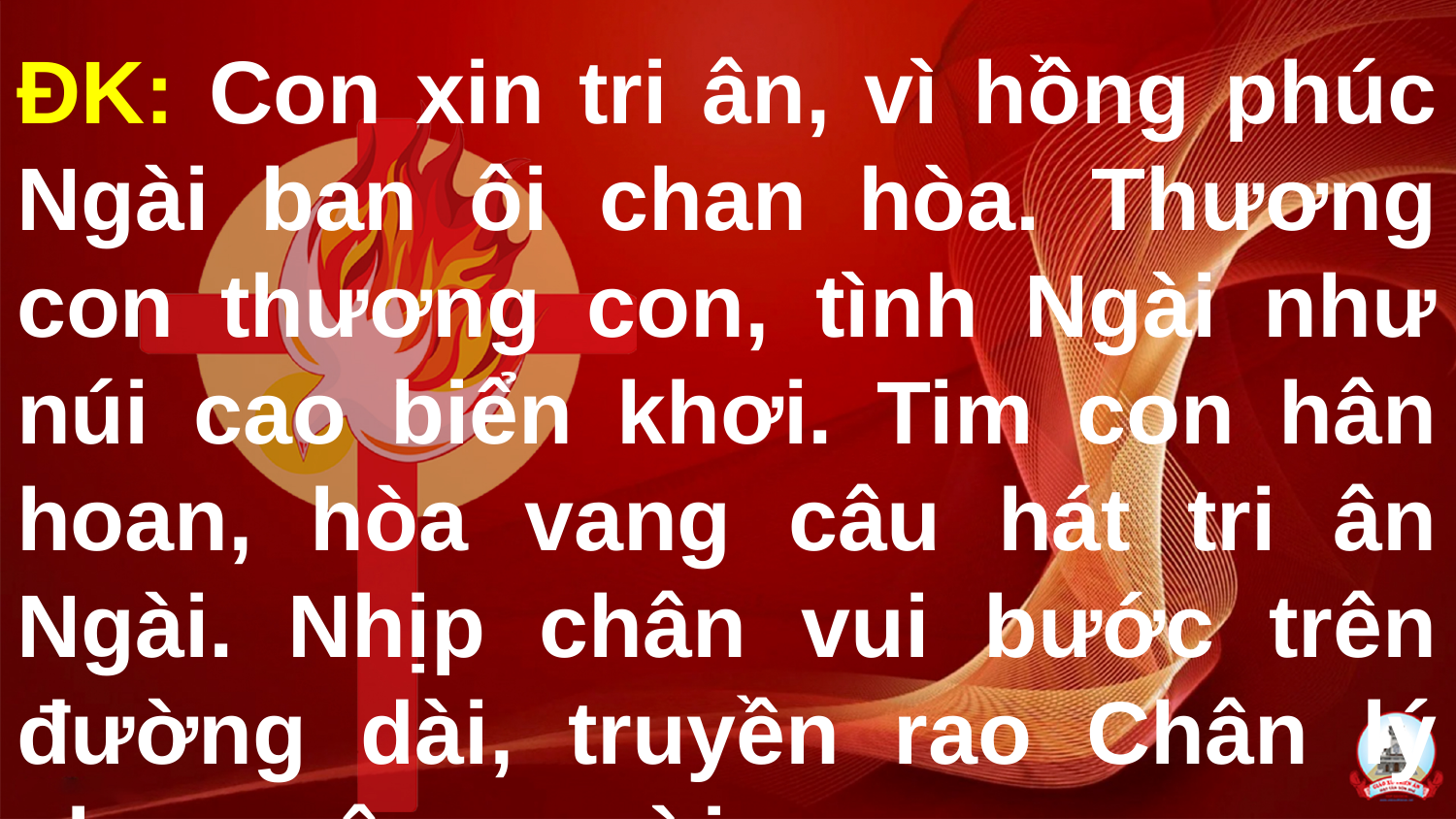

ĐK: Con xin tri ân, vì hồng phúc Ngài ban ôi chan hòa. Thương con thương con, tình Ngài như núi cao biển khơi. Tim con hân hoan, hòa vang câu hát tri ân Ngài. Nhịp chân vui bước trên đường dài, truyền rao Chân lý cho muôn người.